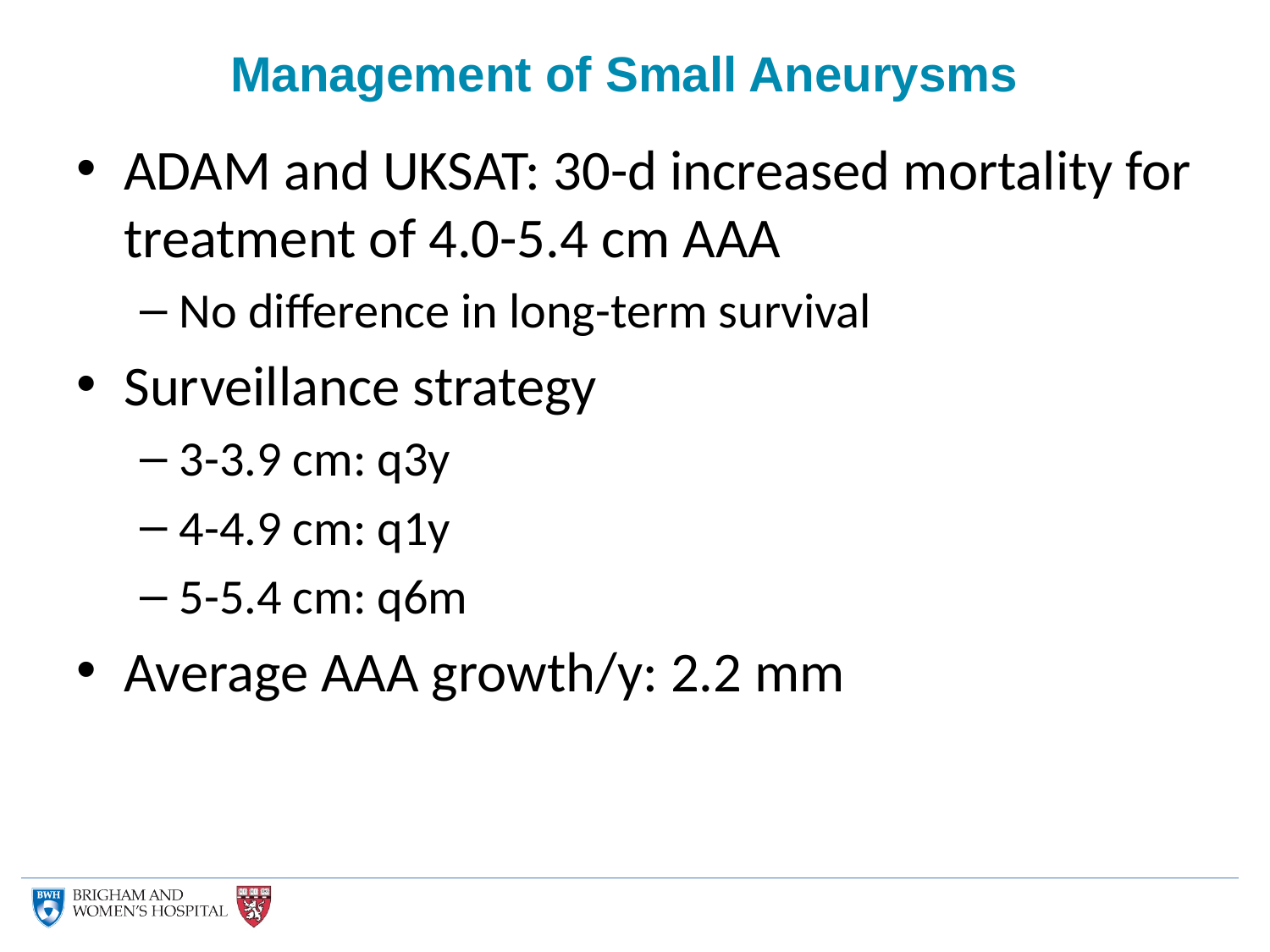

# Management of Small Aneurysms
ADAM and UKSAT: 30-d increased mortality for treatment of 4.0-5.4 cm AAA
No difference in long-term survival
Surveillance strategy
3-3.9 cm: q3y
4-4.9 cm: q1y
5-5.4 cm: q6m
Average AAA growth/y: 2.2 mm